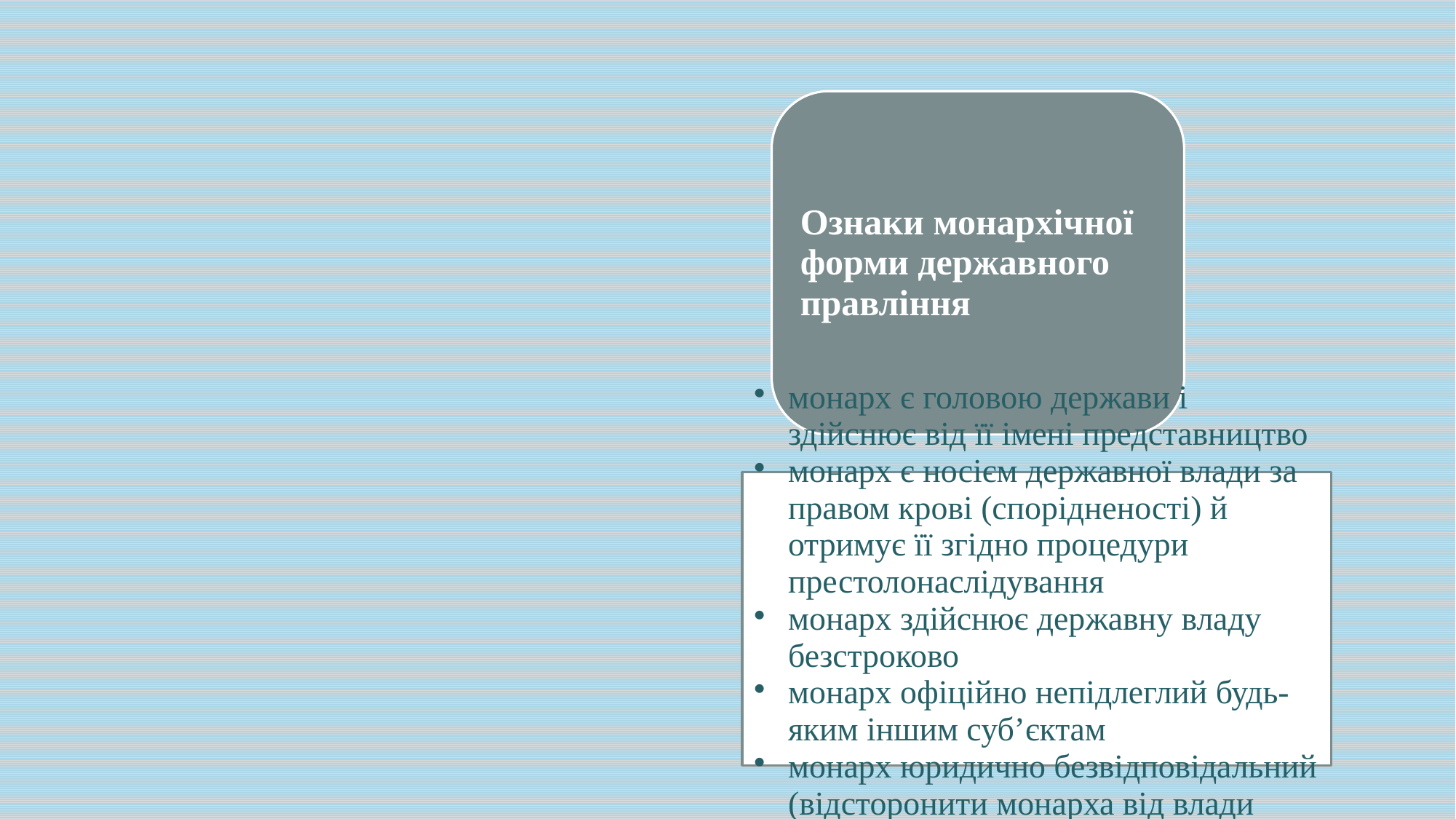

Ознаки монархічної форми державного правління
монарх є головою держави і здійснює від її імені представництво
монарх є носієм державної влади за правом крові (спорідненості) й отримує її згідно процедури престолонаслідування
монарх здійснює державну владу безстроково
монарх офіційно непідлеглий будь-яким іншим суб’єктам